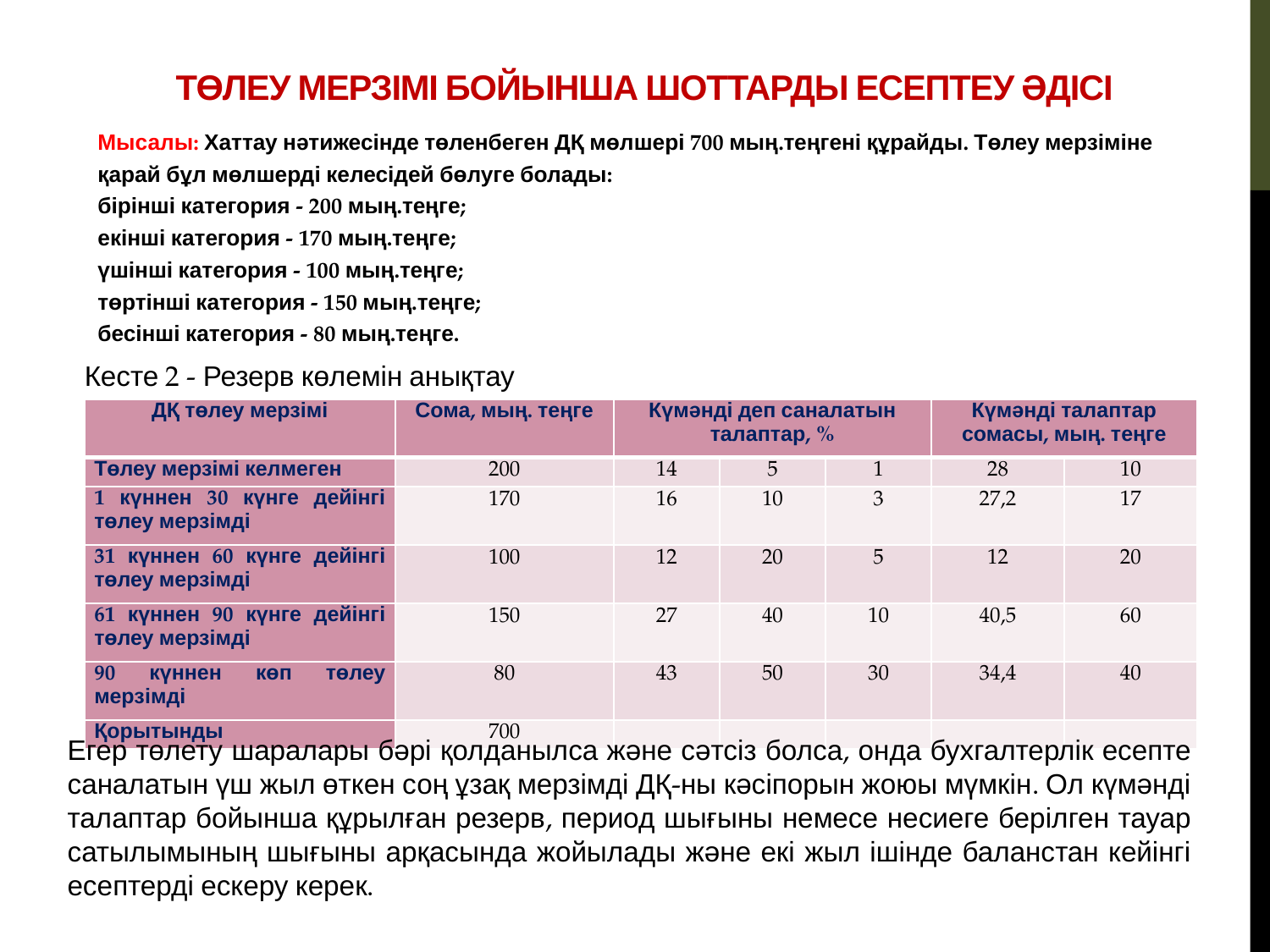

# Төлеу мерзімі бойынша шоттарды есептеу әдісі
Мысалы: Хаттау нәтижесінде төленбеген ДҚ мөлшері 700 мың.теңгені құрайды. Төлеу мерзіміне қарай бұл мөлшерді келесідей бөлуге болады:
бірінші категория - 200 мың.теңге;
екінші категория - 170 мың.теңге;
үшінші категория - 100 мың.теңге;
төртінші категория - 150 мың.теңге;
бесінші категория - 80 мың.теңге.

Кесте 2 - Резерв көлемін анықтау
| ДҚ төлеу мерзімі | Сома, мың. теңге | Күмәнді деп саналатын талаптар, % |  |  | Күмәнді талаптар сомасы, мың. теңге |  |
| --- | --- | --- | --- | --- | --- | --- |
| Төлеу мерзімі келмеген | 200 | 14 | 5 | 1 | 28 | 10 |
| 1 күннен 30 күнге дейінгі төлеу мерзімді | 170 | 16 | 10 | 3 | 27,2 | 17 |
| 31 күннен 60 күнге дейінгі төлеу мерзімді | 100 | 12 | 20 | 5 | 12 | 20 |
| 61 күннен 90 күнге дейінгі төлеу мерзімді | 150 | 27 | 40 | 10 | 40,5 | 60 |
| 90 күннен көп төлеу мерзімді | 80 | 43 | 50 | 30 | 34,4 | 40 |
| Қорытынды | 700 |  |  |  |  |  |
Егер төлету шаралары бәрі қолданылса және сәтсіз болса, онда бухгалтерлік есепте саналатын үш жыл өткен соң ұзақ мерзімді ДҚ-ны кәсіпорын жоюы мүмкін. Ол күмәнді талаптар бойынша құрылған резерв, период шығыны немесе несиеге берілген тауар сатылымының шығыны арқасында жойылады және екі жыл ішінде баланстан кейінгі есептерді ескеру керек.